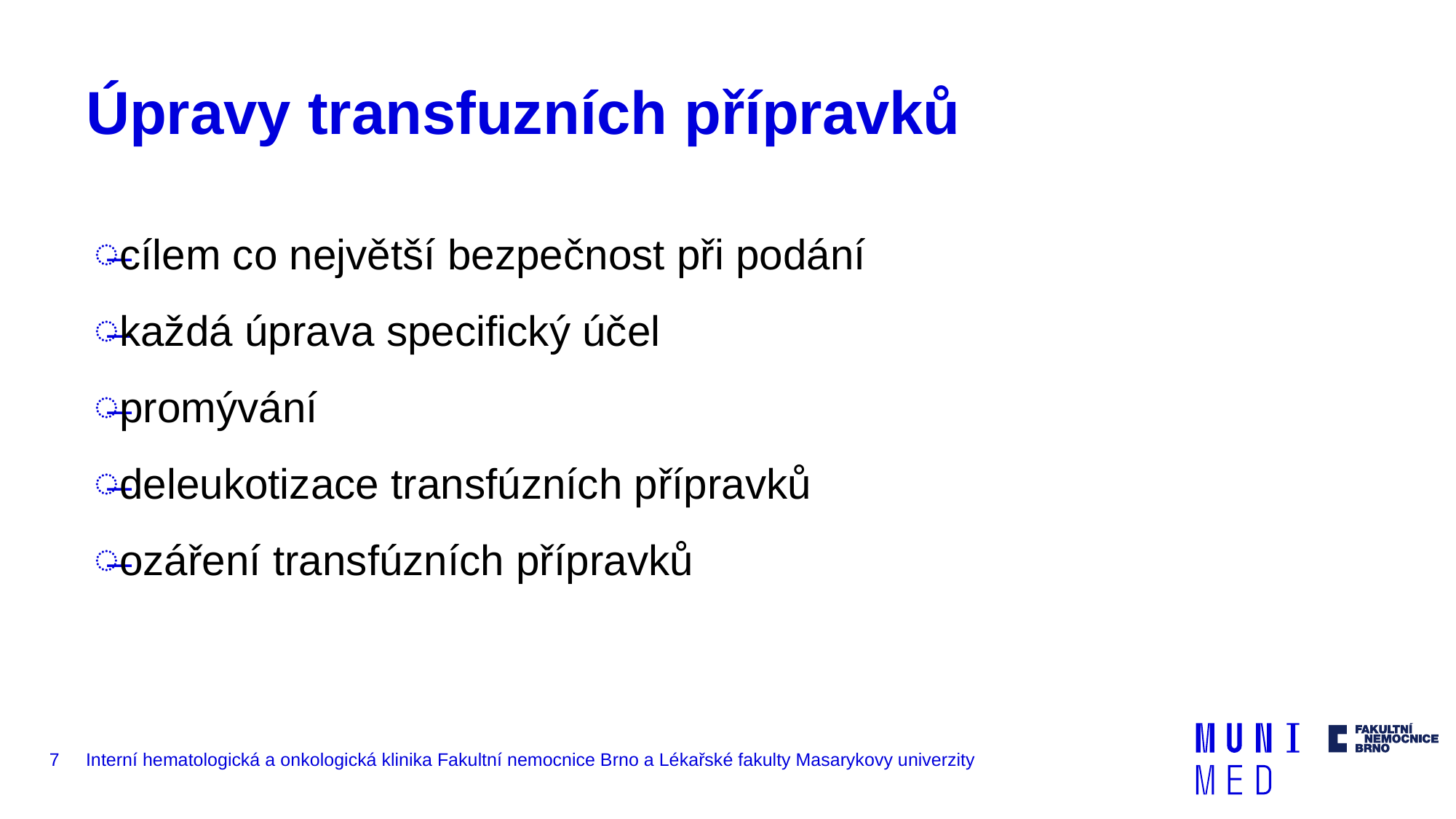

# Úpravy transfuzních přípravků
cílem co největší bezpečnost při podání
každá úprava specifický účel
promývání
deleukotizace transfúzních přípravků
ozáření transfúzních přípravků

7
Interní hematologická a onkologická klinika Fakultní nemocnice Brno a Lékařské fakulty Masarykovy univerzity